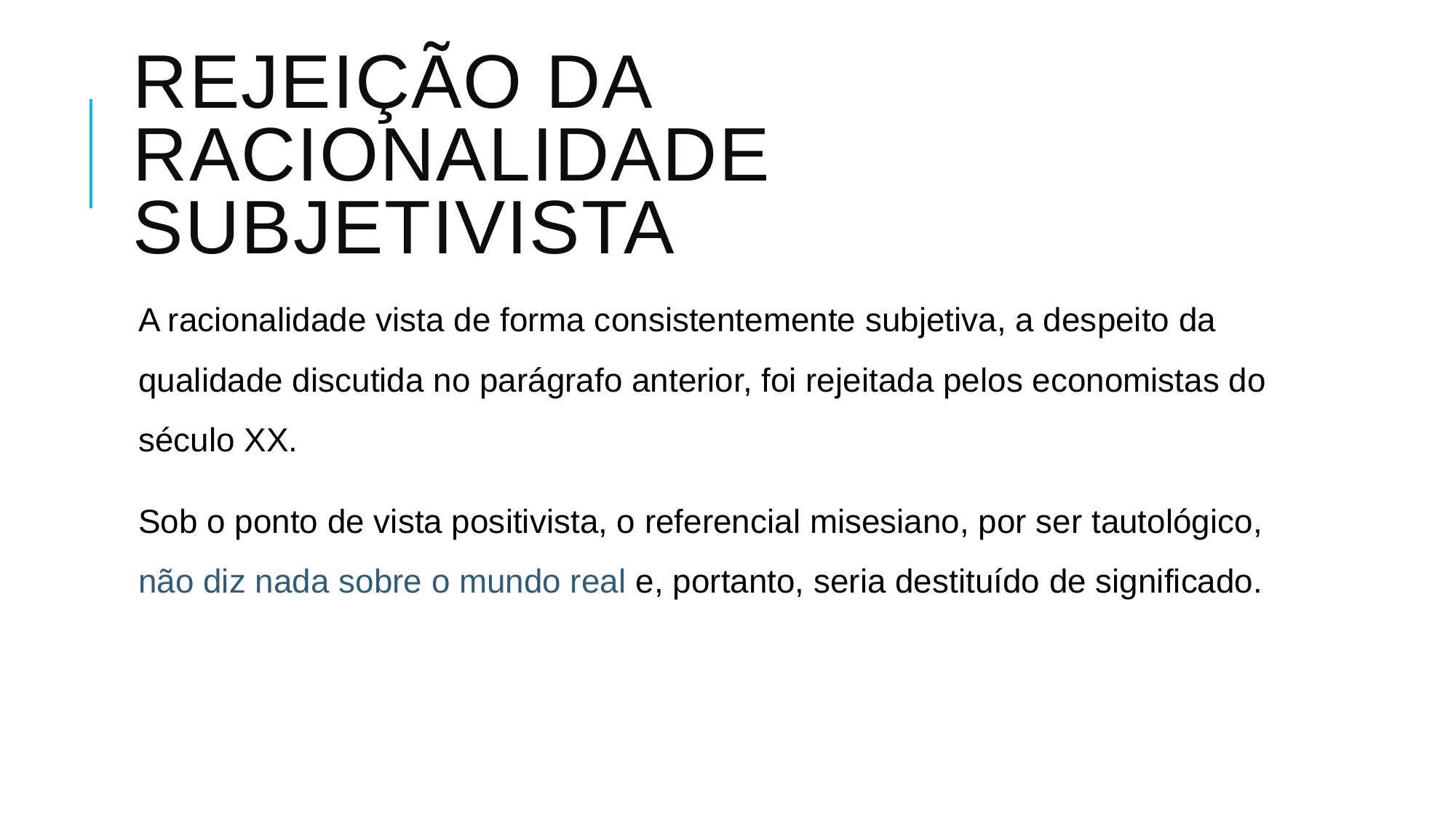

# Rejeição da racionalidade subjetivista
A racionalidade vista de forma consistentemente subjetiva, a despeito da qualidade discutida no parágrafo anterior, foi rejeitada pelos economistas do século XX.
Sob o ponto de vista positivista, o referencial misesiano, por ser tautológico, não diz nada sobre o mundo real e, portanto, seria destituído de significado.